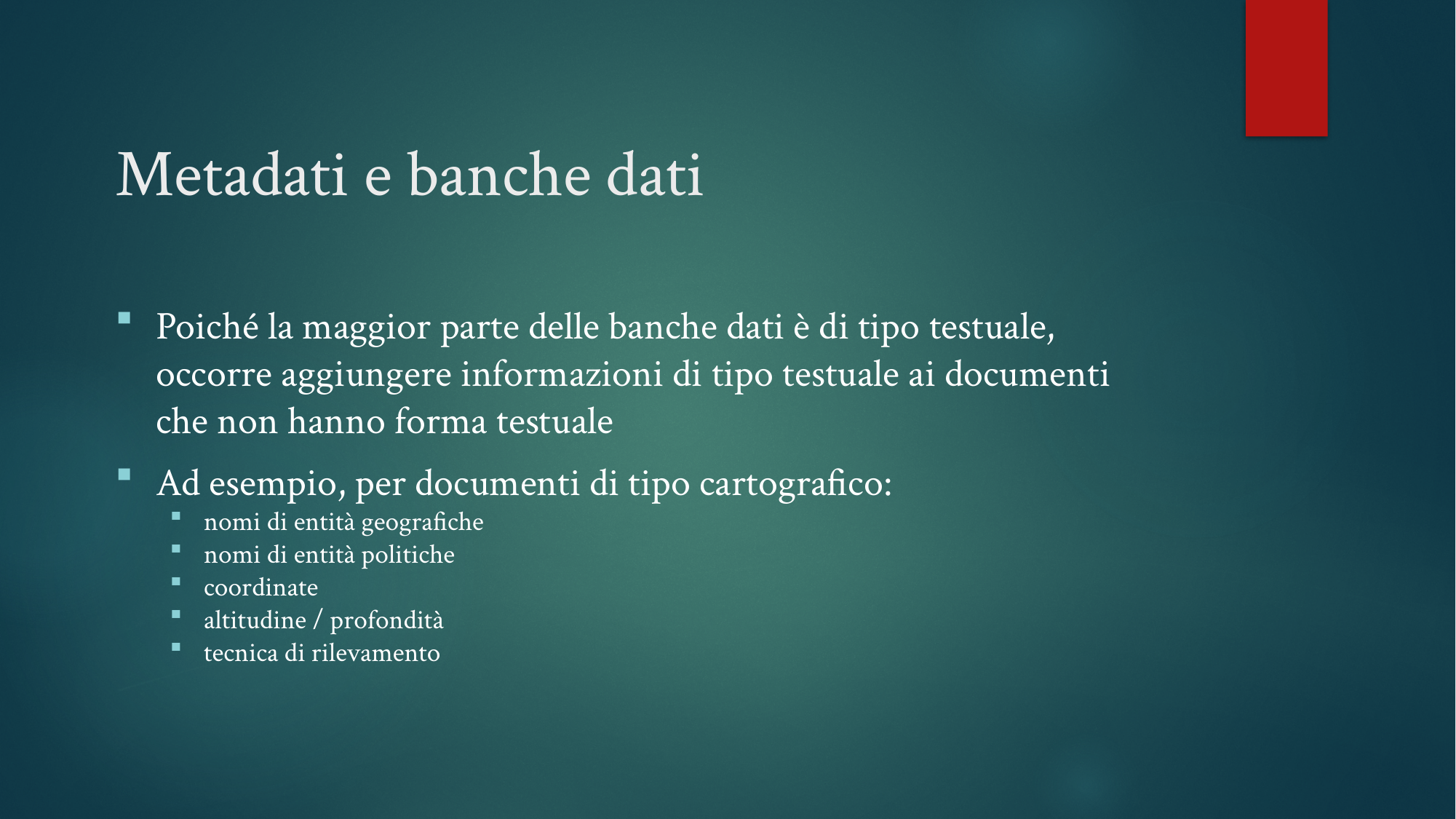

# Metadati e banche dati
Poiché la maggior parte delle banche dati è di tipo testuale, occorre aggiungere informazioni di tipo testuale ai documenti che non hanno forma testuale

Ad esempio, per documenti di tipo cartografico:
nomi di entità geografiche
nomi di entità politiche
coordinate
altitudine / profondità
tecnica di rilevamento